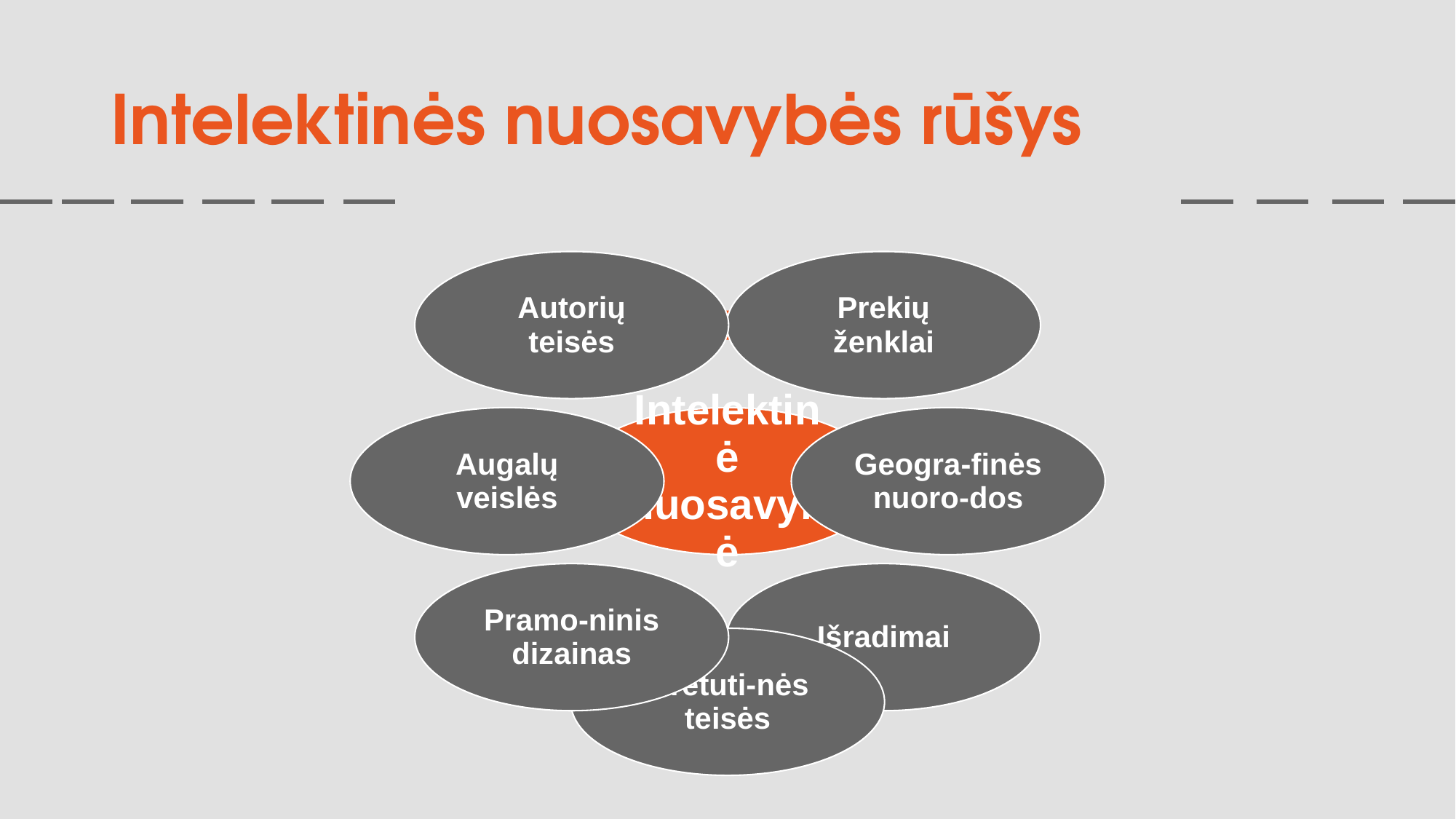

# Intelektinės nuosavybės rūšys
Prekių ženklai
Augalų veislės
Autorių teisės
Išradimai
Gretuti-nės teisės